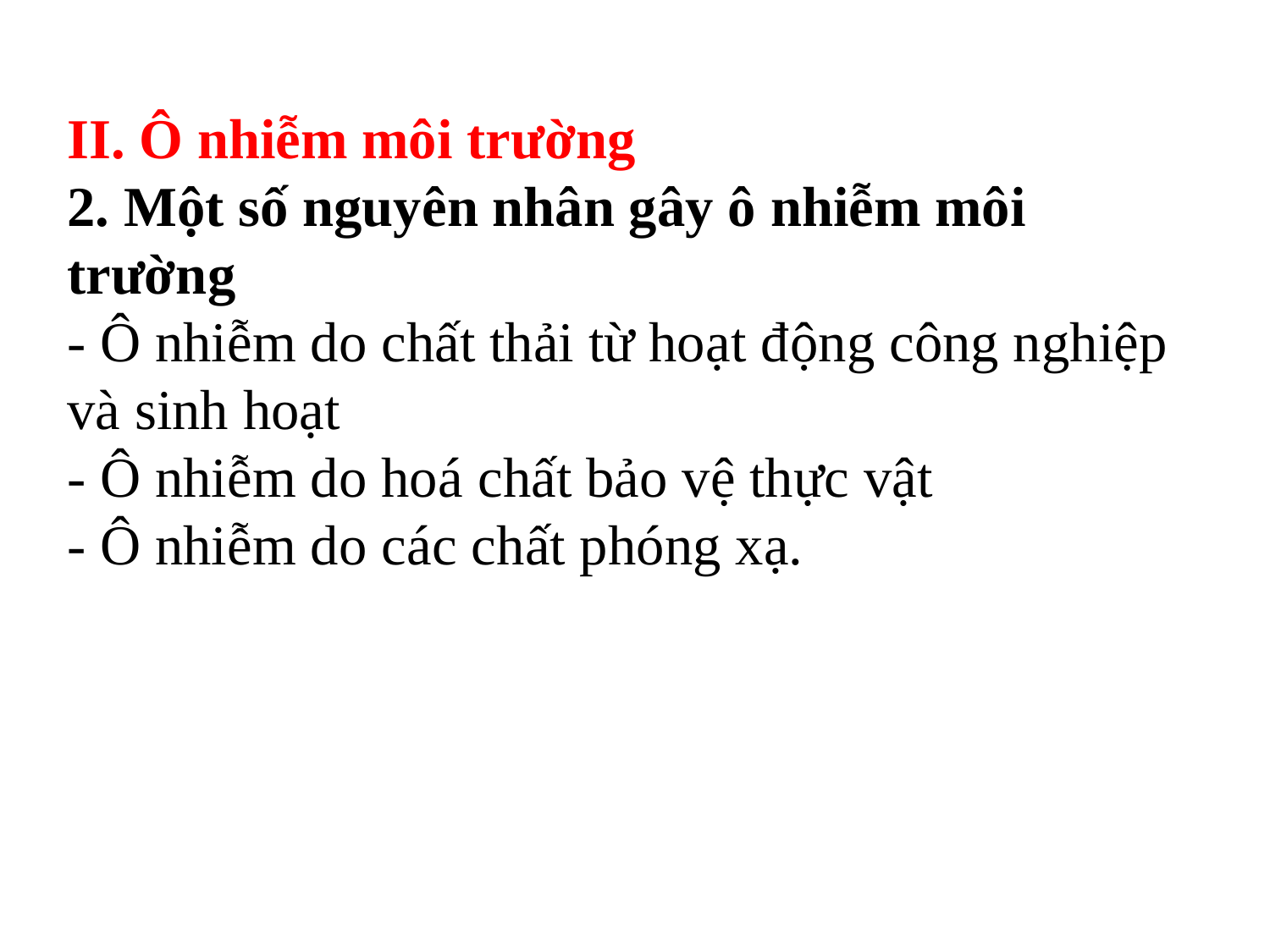

II. Ô nhiễm môi trường
2. Một số nguyên nhân gây ô nhiễm môi trường
- Ô nhiễm do chất thải từ hoạt động công nghiệp và sinh hoạt
- Ô nhiễm do hoá chất bảo vệ thực vật
- Ô nhiễm do các chất phóng xạ.